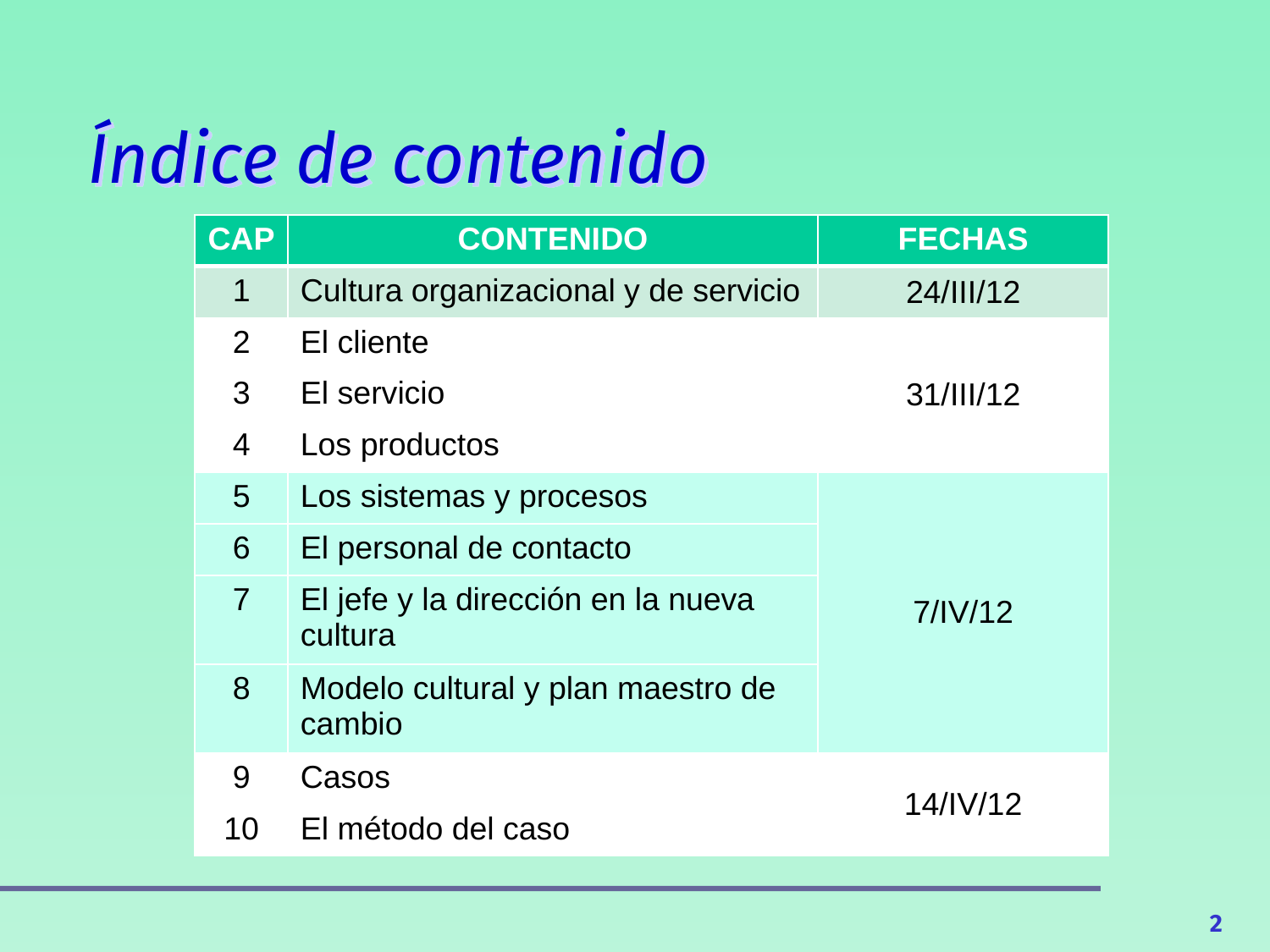

Índice de contenido
| CAP | CONTENIDO | FECHAS |
| --- | --- | --- |
| 1 | Cultura organizacional y de servicio | 24/III/12 |
| 2 | El cliente | 31/III/12 |
| 3 | El servicio |  |
| 4 | Los productos |  |
| 5 | Los sistemas y procesos | 7/IV/12 |
| 6 | El personal de contacto |  |
| 7 | El jefe y la dirección en la nueva cultura |  |
| 8 | Modelo cultural y plan maestro de cambio |  |
| 9 | Casos | 14/IV/12 |
| 10 | El método del caso |  |
2